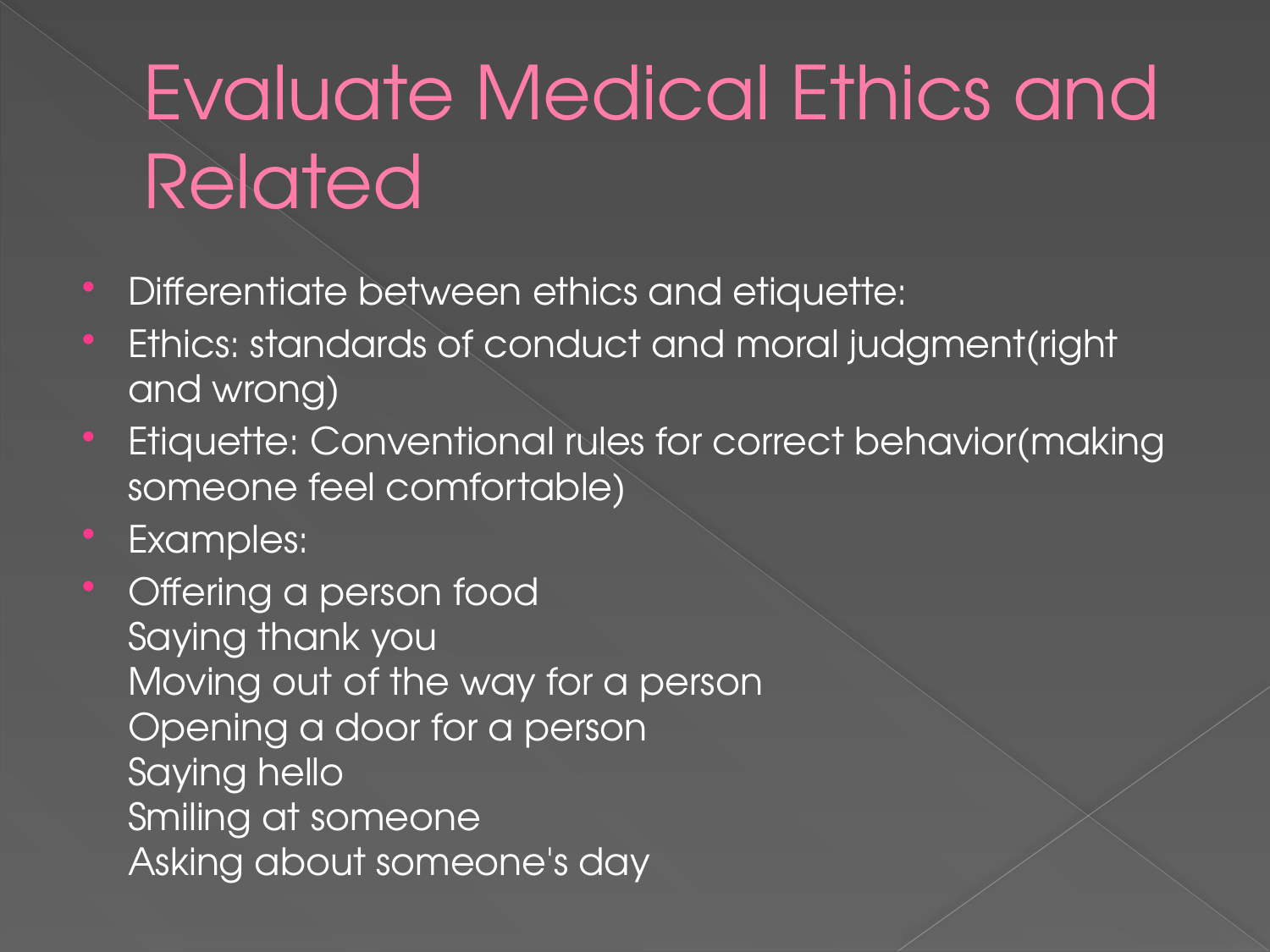

# Evaluate Medical Ethics and Related
Differentiate between ethics and etiquette:
Ethics: standards of conduct and moral judgment(right and wrong)
Etiquette: Conventional rules for correct behavior(making someone feel comfortable)
Examples:
Offering a person food
Saying thank you
Moving out of the way for a person
Opening a door for a person
Saying hello
Smiling at someone
Asking about someone's day